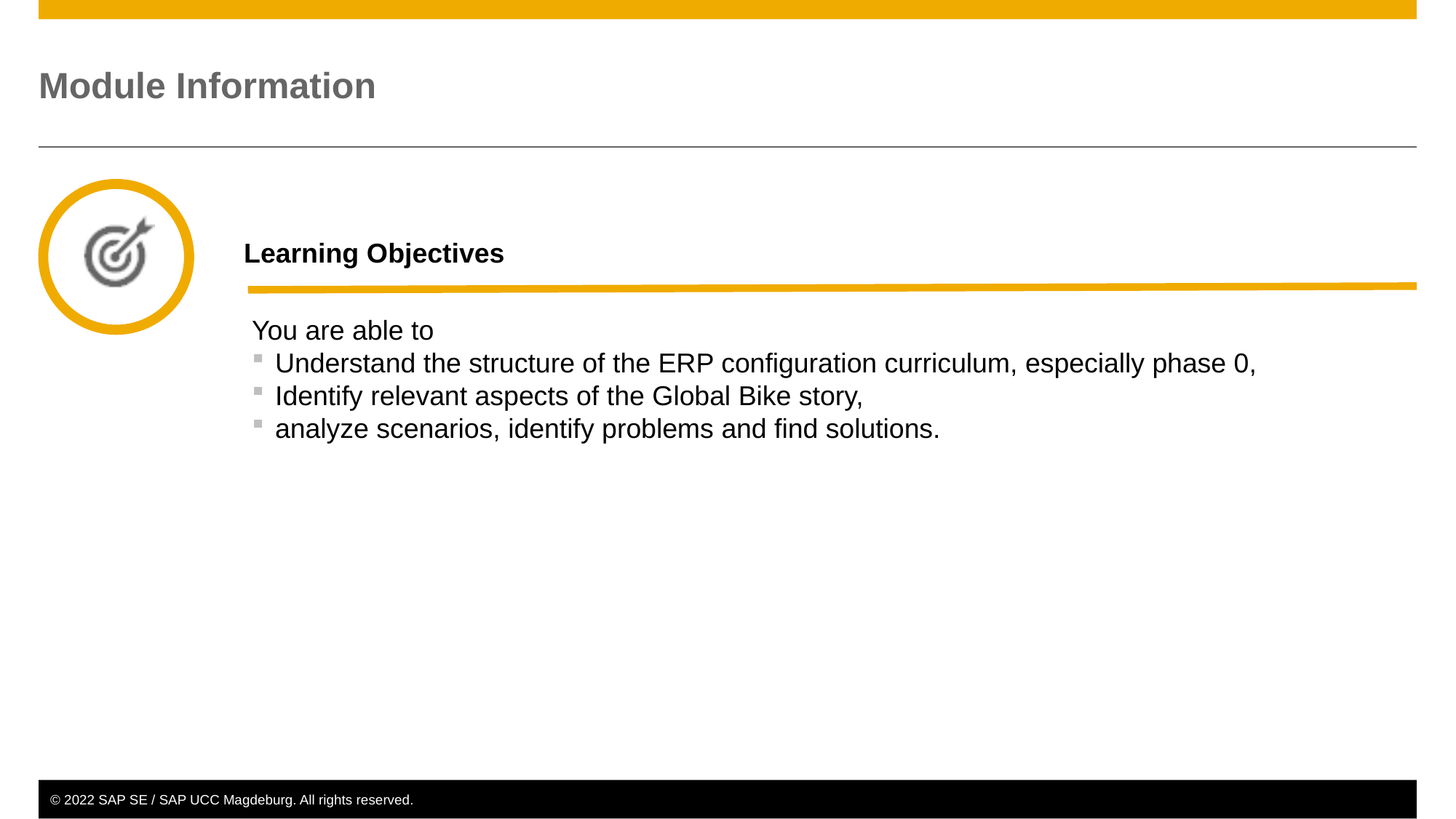

You are able to
Understand the structure of the ERP configuration curriculum, especially phase 0,
Identify relevant aspects of the Global Bike story,
analyze scenarios, identify problems and find solutions.